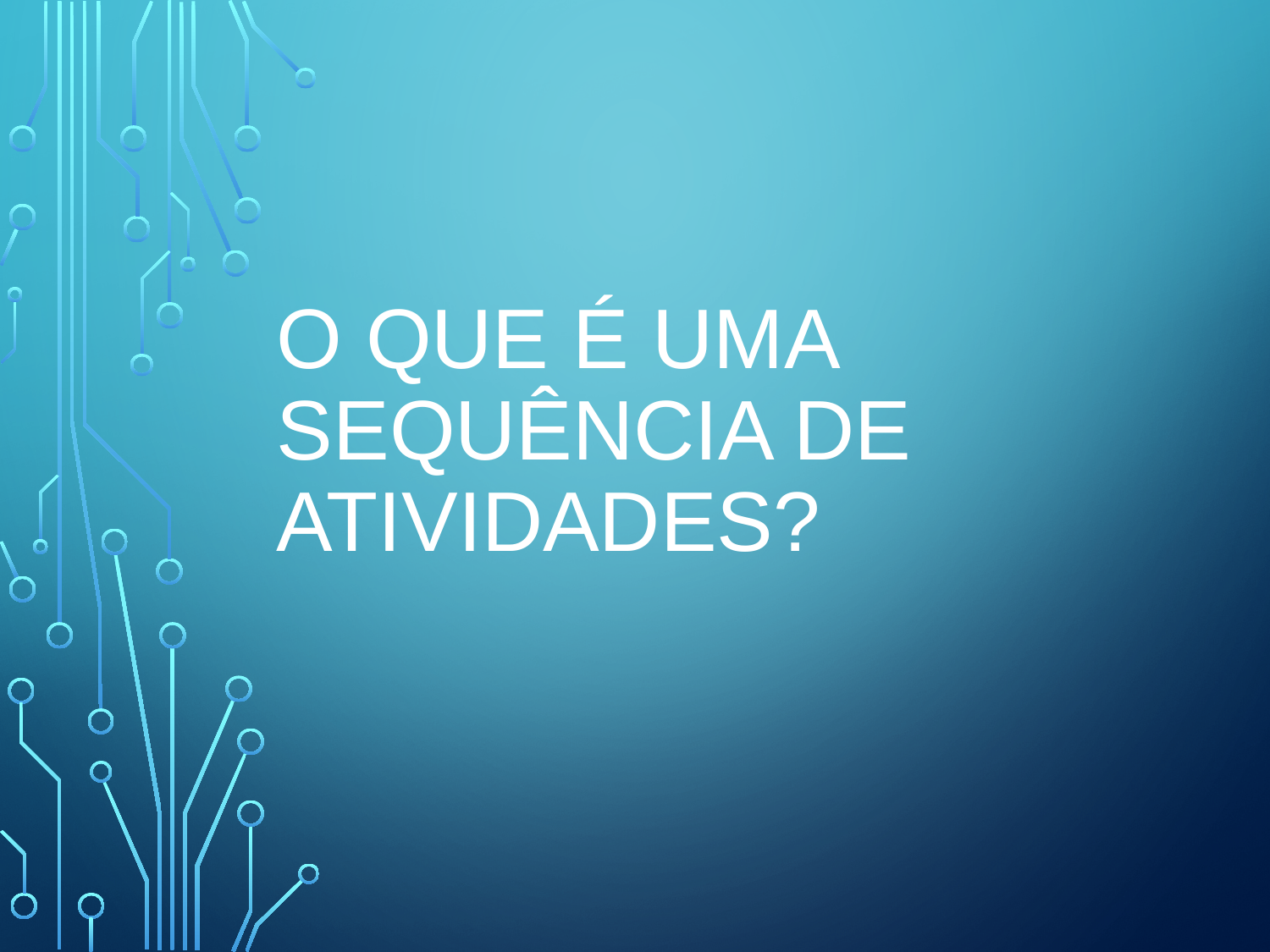

# O que é uma sequência de atividades?